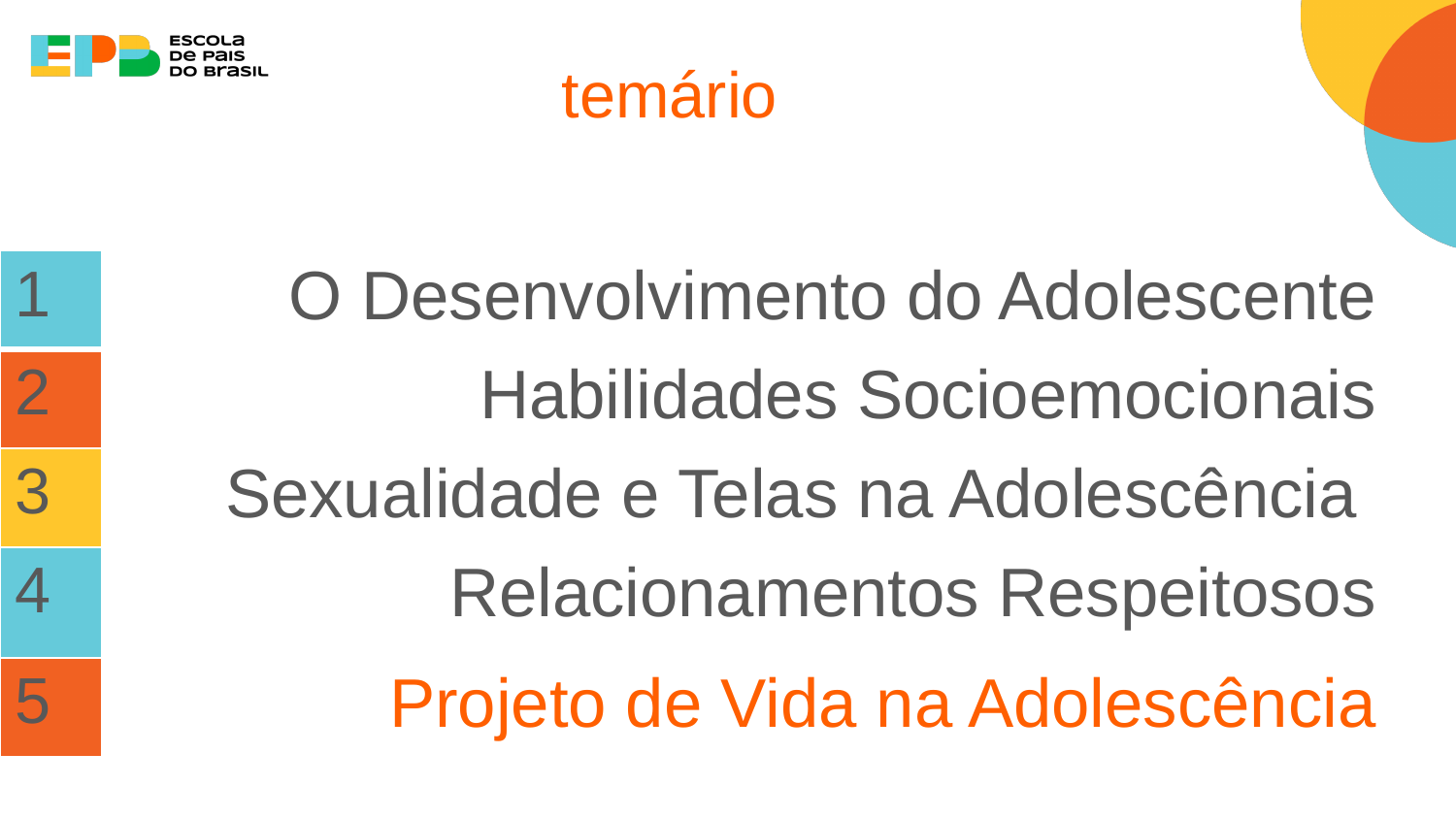

temário
| 1 | O Desenvolvimento do Adolescente |
| --- | --- |
| 2 | Habilidades Socioemocionais |
| 3 | Sexualidade e Telas na Adolescência |
| 4 | Relacionamentos Respeitosos |
| 5 | Projeto de Vida na Adolescência |